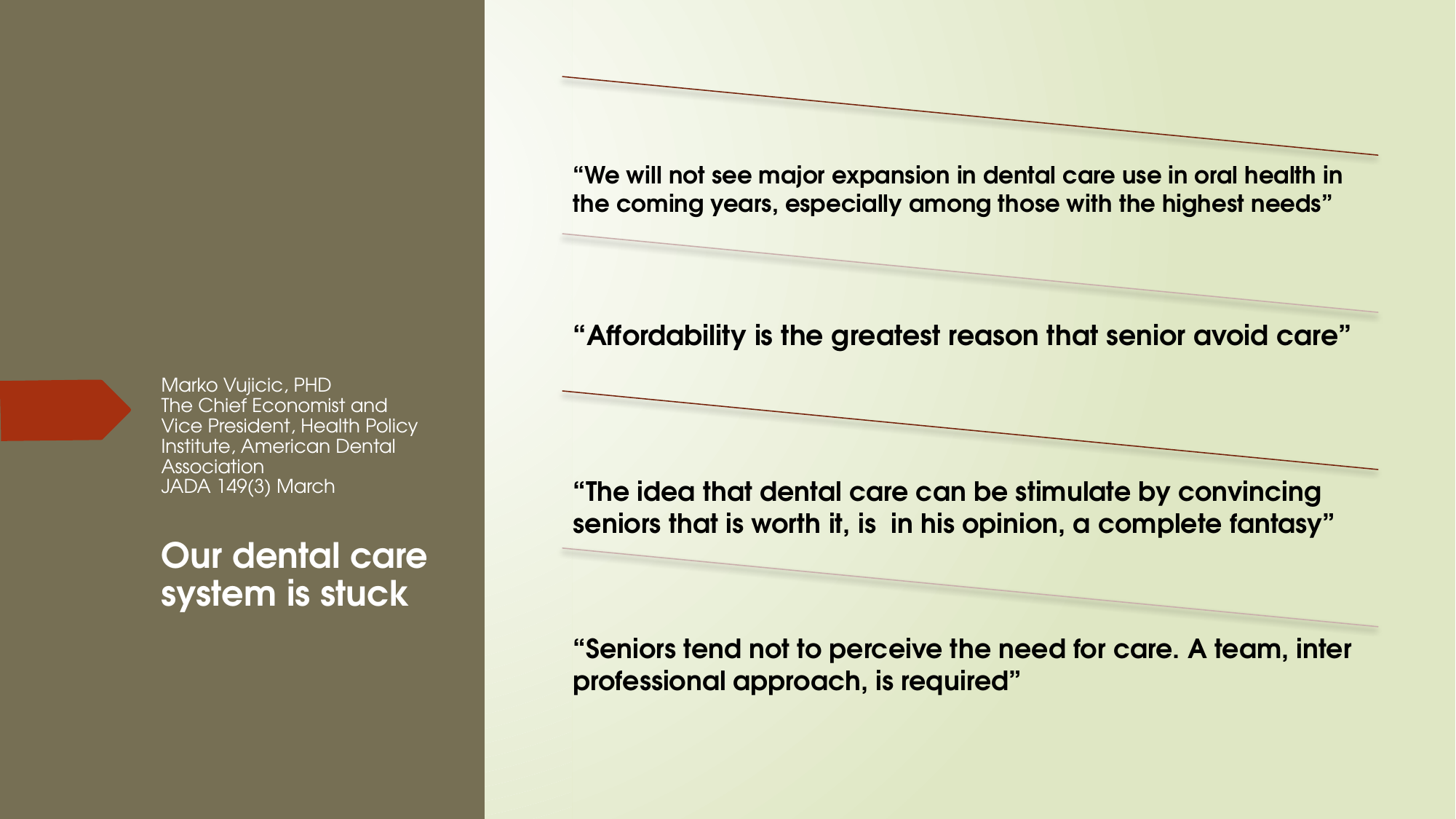

“We will not see major expansion in dental care use in oral health in the coming years, especially among those with the highest needs”
“Affordability is the greatest reason that senior avoid care”
“The idea that dental care can be stimulate by convincing seniors that is worth it, is  in his opinion, a complete fantasy”
“Seniors tend not to perceive the need for care. A team, inter professional approach, is required”
# Marko Vujicic, PHD The Chief Economist and Vice President, Health Policy Institute, American Dental Association JADA 149(3) March Our dental care system is stuck